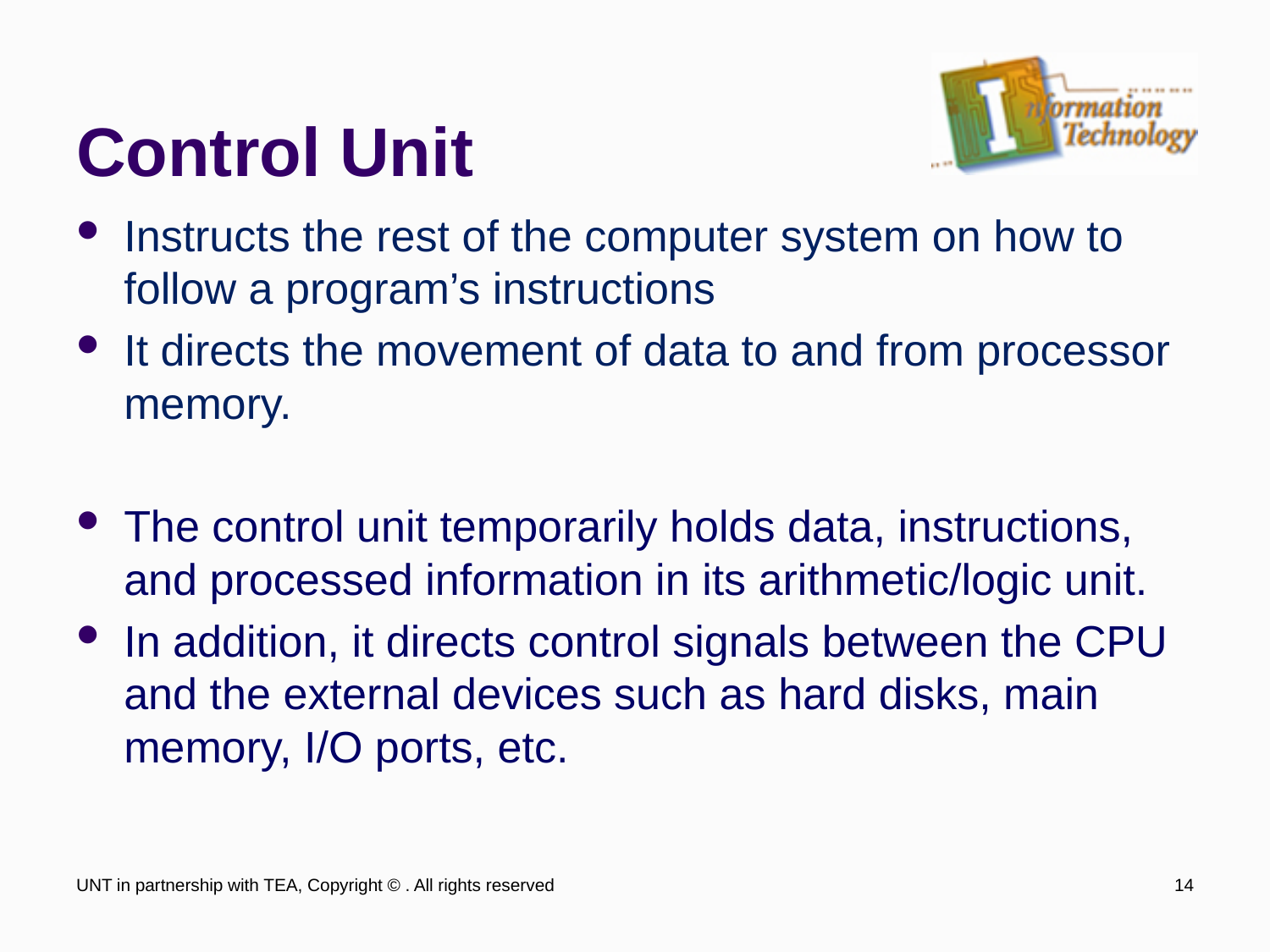

# Control Unit
Instructs the rest of the computer system on how to follow a program’s instructions
It directs the movement of data to and from processor memory.

The control unit temporarily holds data, instructions, and processed information in its arithmetic/logic unit.
In addition, it directs control signals between the CPU and the external devices such as hard disks, main memory, I/O ports, etc.
UNT in partnership with TEA, Copyright © . All rights reserved
14